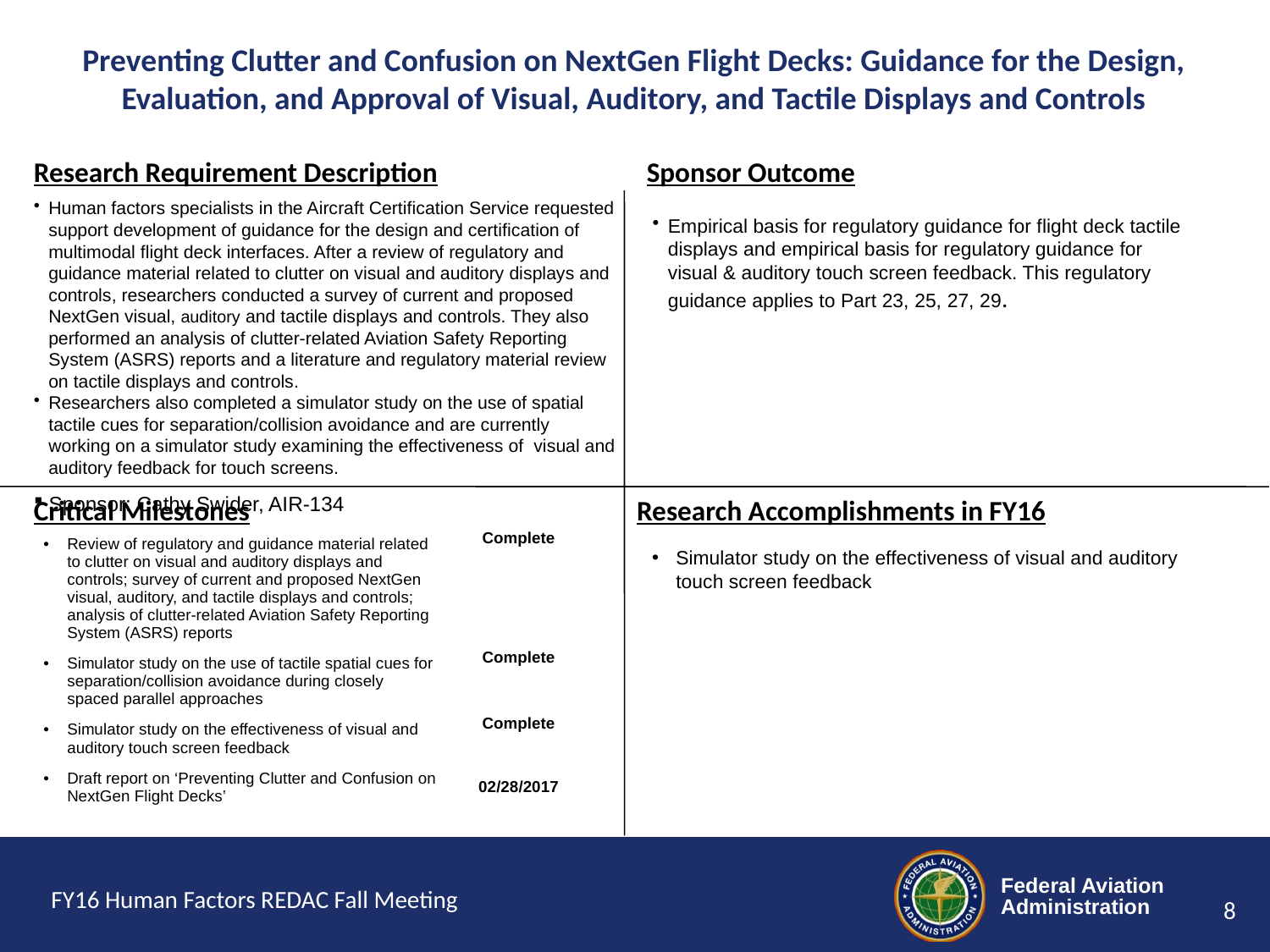

# Preventing Clutter and Confusion on NextGen Flight Decks: Guidance for the Design, Evaluation, and Approval of Visual, Auditory, and Tactile Displays and Controls
Human factors specialists in the Aircraft Certification Service requested support development of guidance for the design and certification of multimodal flight deck interfaces. After a review of regulatory and guidance material related to clutter on visual and auditory displays and controls, researchers conducted a survey of current and proposed NextGen visual, auditory and tactile displays and controls. They also performed an analysis of clutter-related Aviation Safety Reporting System (ASRS) reports and a literature and regulatory material review on tactile displays and controls.
Researchers also completed a simulator study on the use of spatial tactile cues for separation/collision avoidance and are currently working on a simulator study examining the effectiveness of  visual and auditory feedback for touch screens.

Sponsor: Cathy Swider, AIR-134

Empirical basis for regulatory guidance for flight deck tactile displays and empirical basis for regulatory guidance for  visual & auditory touch screen feedback. This regulatory guidance applies to Part 23, 25, 27, 29.

| Review of regulatory and guidance material related to clutter on visual and auditory displays and controls; survey of current and proposed NextGen visual, auditory, and tactile displays and controls; analysis of clutter-related Aviation Safety Reporting System (ASRS) reports | Complete |
| --- | --- |
| Simulator study on the use of tactile spatial cues for separation/collision avoidance during closely spaced parallel approaches | Complete |
| Simulator study on the effectiveness of visual and auditory touch screen feedback | Complete |
| Draft report on ‘Preventing Clutter and Confusion on NextGen Flight Decks’ | 02/28/2017 |
|  |  |
Simulator study on the effectiveness of visual and auditory touch screen feedback
FY16 Human Factors REDAC Fall Meeting
8